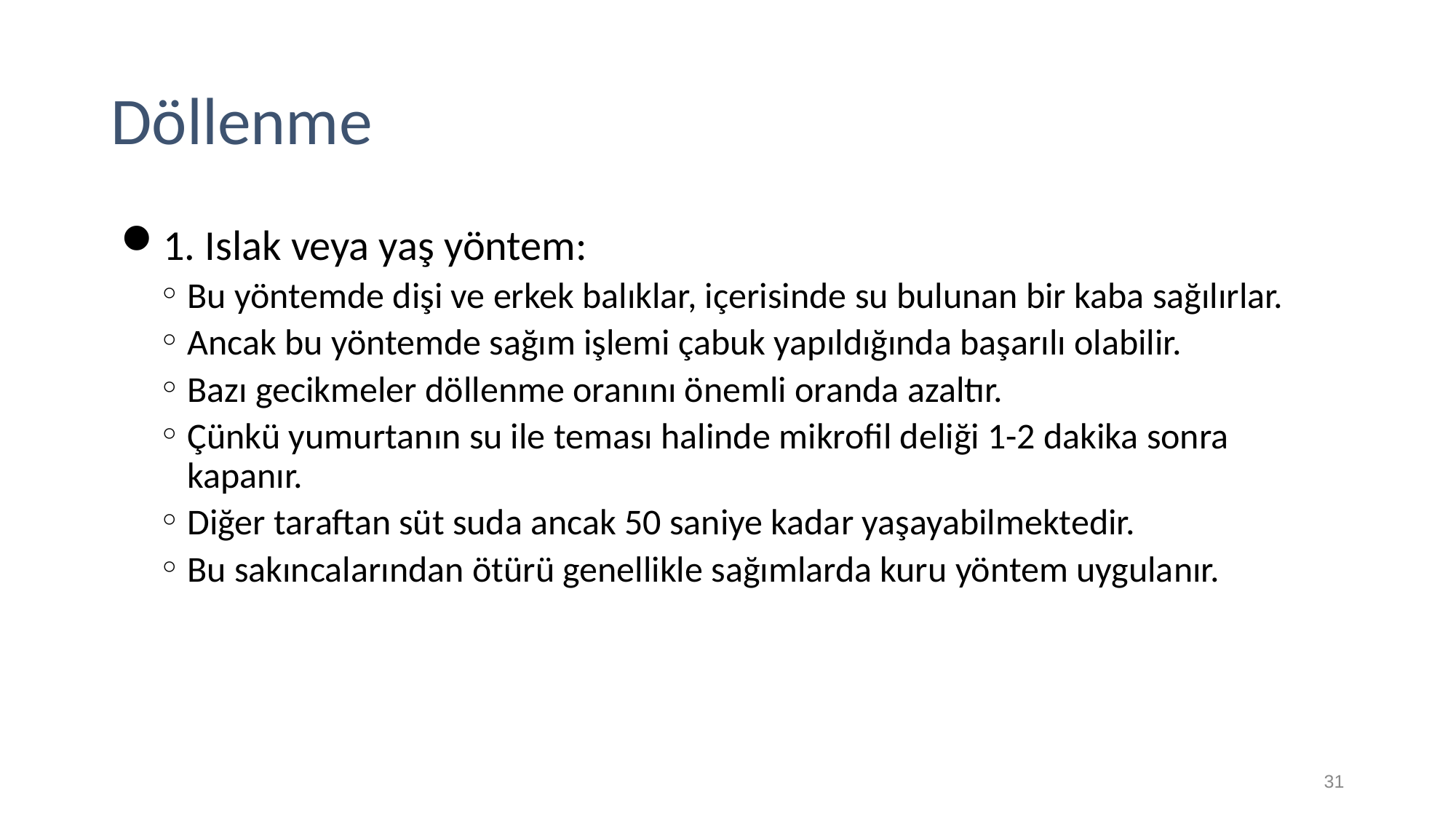

# Döllenme
1. Islak veya yaş yöntem:
Bu yöntemde dişi ve erkek balıklar, içerisinde su bulunan bir kaba sağılırlar.
Ancak bu yöntemde sağım işlemi çabuk yapıldığında başarılı olabilir.
Bazı gecikmeler döllenme oranını önemli oranda azaltır.
Çünkü yumurtanın su ile teması halinde mikrofil deliği 1-2 dakika sonra kapanır.
Diğer taraftan süt suda ancak 50 saniye kadar yaşayabilmektedir.
Bu sakıncalarından ötürü genellikle sağımlarda kuru yöntem uygulanır.

31